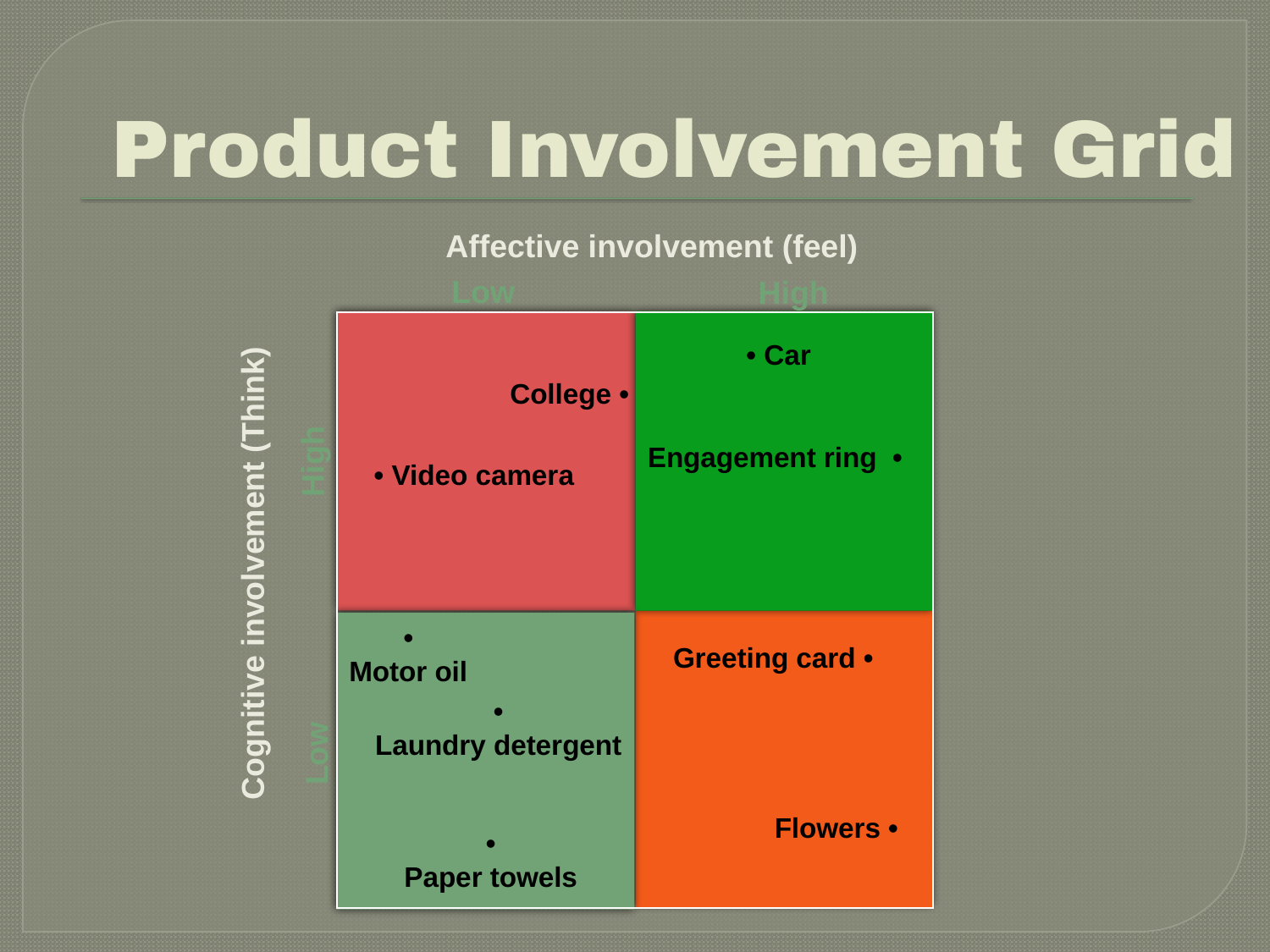

# Product Involvement Grid
Affective involvement (feel)
Low
High

• Car
College •
Engagement ring  •
High
• Video camera
Cognitive involvement (Think)

•
Motor oil
Greeting card •
•
Laundry detergent
Low
Flowers •
•
Paper towels